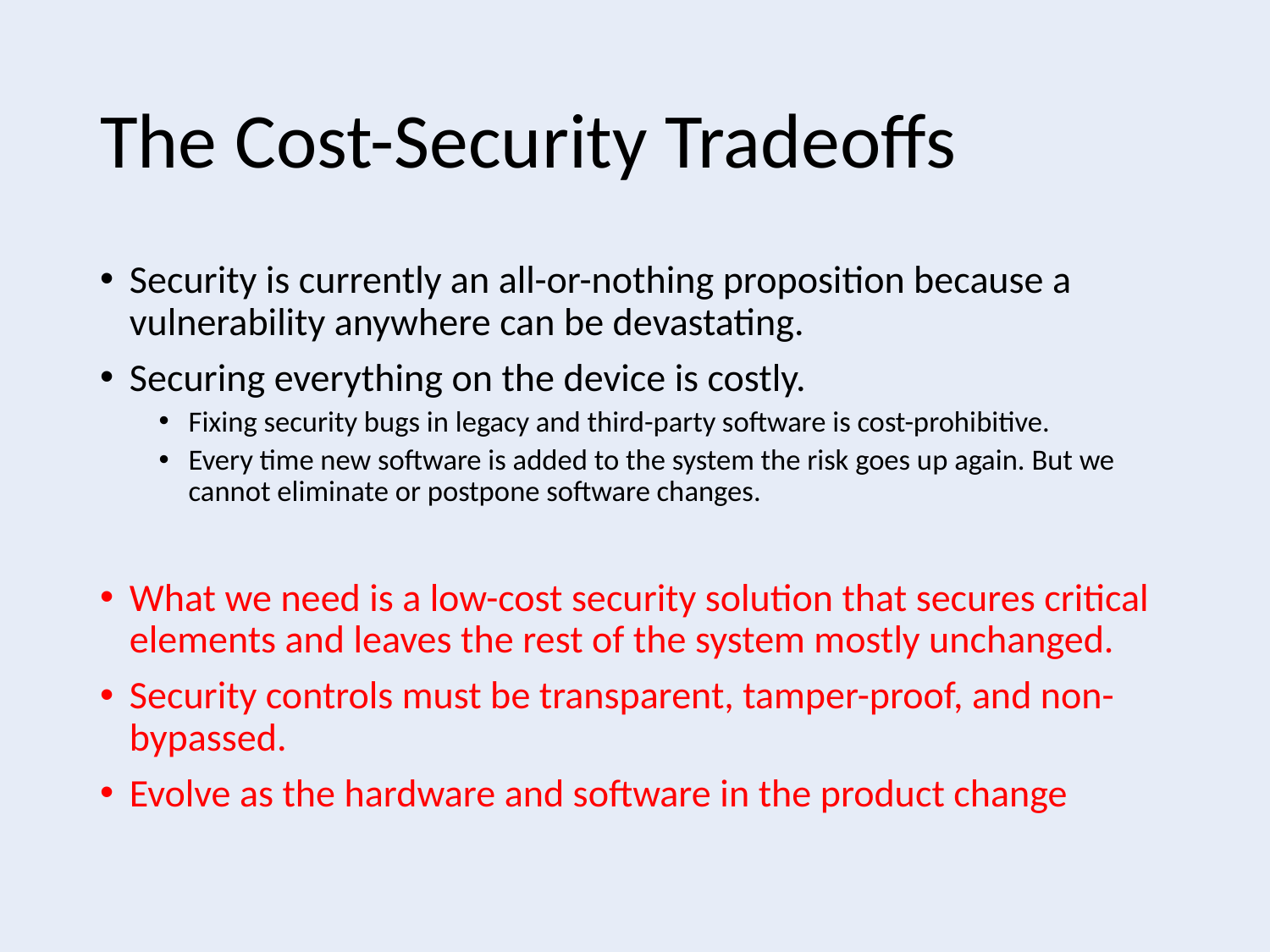

# The Cost-Security Tradeoffs
Security is currently an all-or-nothing proposition because a vulnerability anywhere can be devastating.
Securing everything on the device is costly.
Fixing security bugs in legacy and third-party software is cost-prohibitive.
Every time new software is added to the system the risk goes up again. But we cannot eliminate or postpone software changes.

What we need is a low-cost security solution that secures critical elements and leaves the rest of the system mostly unchanged.
Security controls must be transparent, tamper-proof, and non-bypassed.
Evolve as the hardware and software in the product change